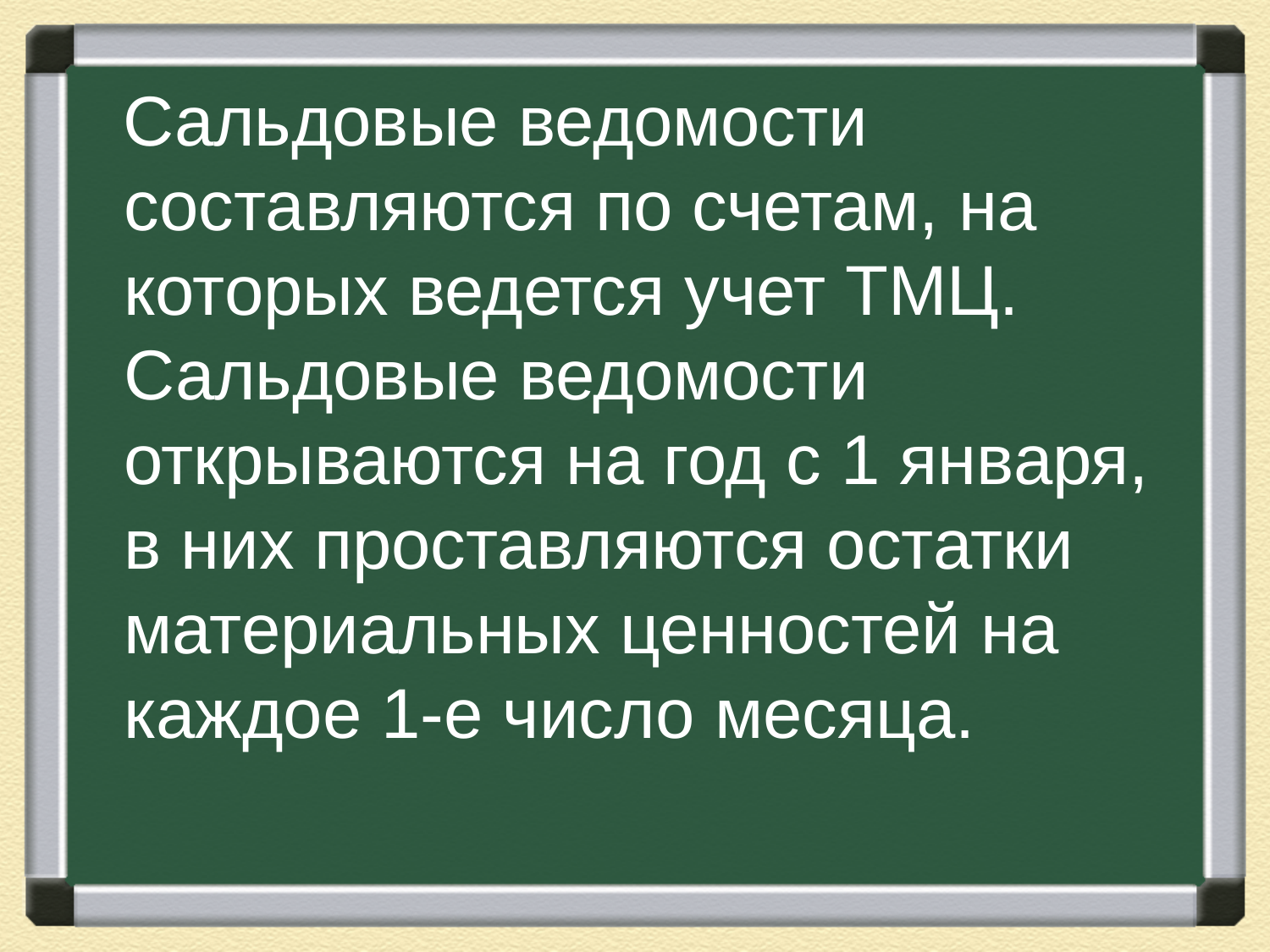

Сальдовые ведомости составляются по счетам, на которых ведется учет ТМЦ. Сальдовые ведомости открываются на год с 1 января, в них проставляются остатки материальных ценностей на каждое 1-е число месяца.